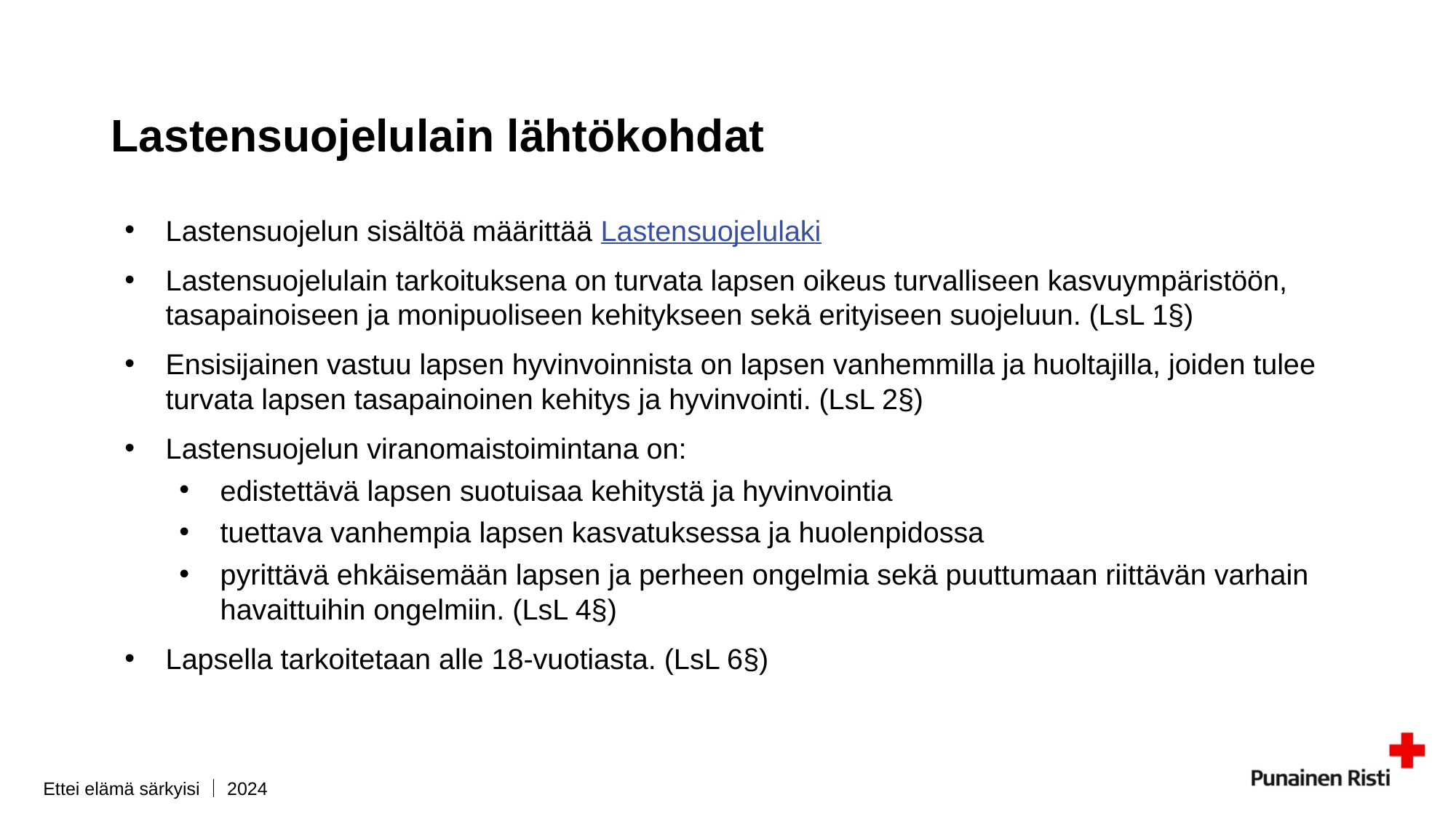

# Lastensuojelulain lähtökohdat
Lastensuojelun sisältöä määrittää Lastensuojelulaki
Lastensuojelulain tarkoituksena on turvata lapsen oikeus turvalliseen kasvuympäristöön, tasapainoiseen ja monipuoliseen kehitykseen sekä erityiseen suojeluun. (LsL 1§)
Ensisijainen vastuu lapsen hyvinvoinnista on lapsen vanhemmilla ja huoltajilla, joiden tulee turvata lapsen tasapainoinen kehitys ja hyvinvointi. (LsL 2§)
Lastensuojelun viranomaistoimintana on:
edistettävä lapsen suotuisaa kehitystä ja hyvinvointia
tuettava vanhempia lapsen kasvatuksessa ja huolenpidossa
pyrittävä ehkäisemään lapsen ja perheen ongelmia sekä puuttumaan riittävän varhain havaittuihin ongelmiin. (LsL 4§)
Lapsella tarkoitetaan alle 18-vuotiasta. (LsL 6§)